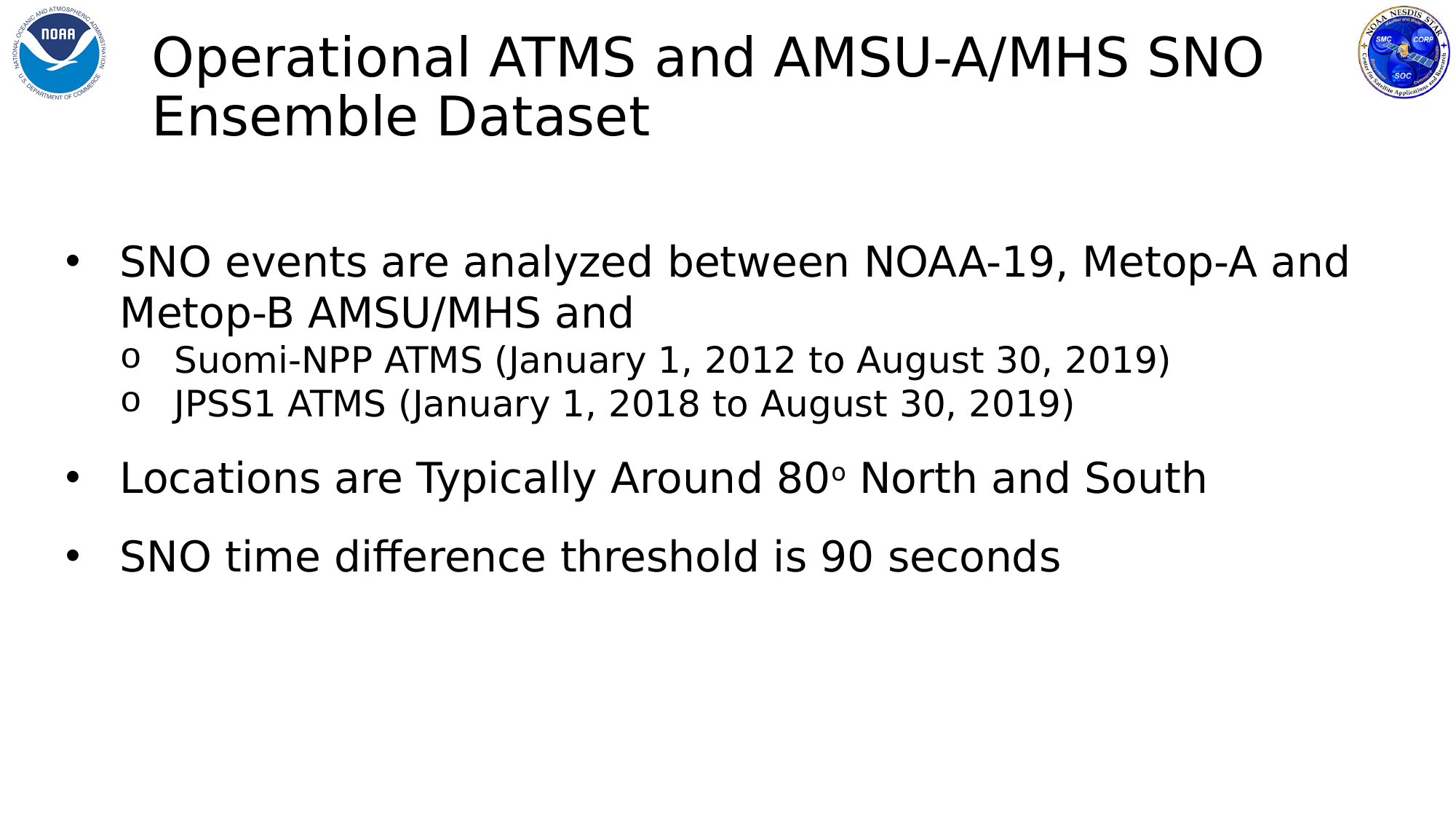

# Operational ATMS and AMSU-A/MHS SNO Ensemble Dataset
SNO events are analyzed between NOAA-19, Metop-A and Metop-B AMSU/MHS and
Suomi-NPP ATMS (January 1, 2012 to August 30, 2019)
JPSS1 ATMS (January 1, 2018 to August 30, 2019)
Locations are Typically Around 80o North and South
SNO time difference threshold is 90 seconds